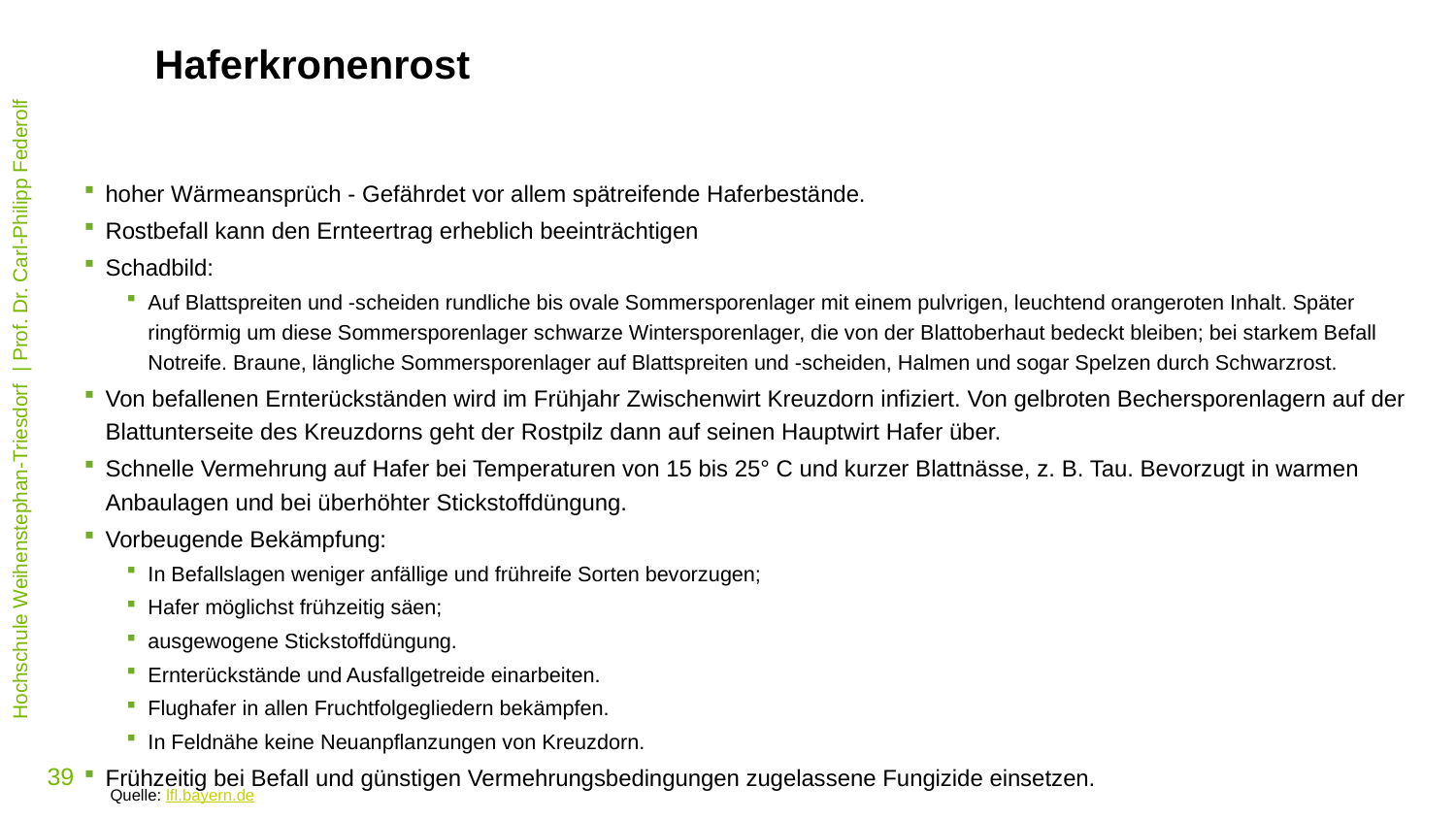

Haferkronenrost
hoher Wärmeansprüch - Gefährdet vor allem spätreifende Haferbestände.
Rostbefall kann den Ernteertrag erheblich beeinträchtigen
Schadbild:
Auf Blattspreiten und -scheiden rundliche bis ovale Sommersporenlager mit einem pulvrigen, leuchtend orangeroten Inhalt. Später ringförmig um diese Sommersporenlager schwarze Wintersporenlager, die von der Blattoberhaut bedeckt bleiben; bei starkem Befall Notreife. Braune, längliche Sommersporenlager auf Blattspreiten und -scheiden, Halmen und sogar Spelzen durch Schwarzrost.
Von befallenen Ernterückständen wird im Frühjahr Zwischenwirt Kreuzdorn infiziert. Von gelbroten Bechersporenlagern auf der Blattunterseite des Kreuzdorns geht der Rostpilz dann auf seinen Hauptwirt Hafer über.
Schnelle Vermehrung auf Hafer bei Temperaturen von 15 bis 25° C und kurzer Blattnässe, z. B. Tau. Bevorzugt in warmen Anbaulagen und bei überhöhter Stickstoffdüngung.
Vorbeugende Bekämpfung:
In Befallslagen weniger anfällige und frühreife Sorten bevorzugen;
Hafer möglichst frühzeitig säen;
ausgewogene Stickstoffdüngung.
Ernterückstände und Ausfallgetreide einarbeiten.
Flughafer in allen Fruchtfolgegliedern bekämpfen.
In Feldnähe keine Neuanpflanzungen von Kreuzdorn.
Frühzeitig bei Befall und günstigen Vermehrungsbedingungen zugelassene Fungizide einsetzen.
Quelle: lfl.bayern.de